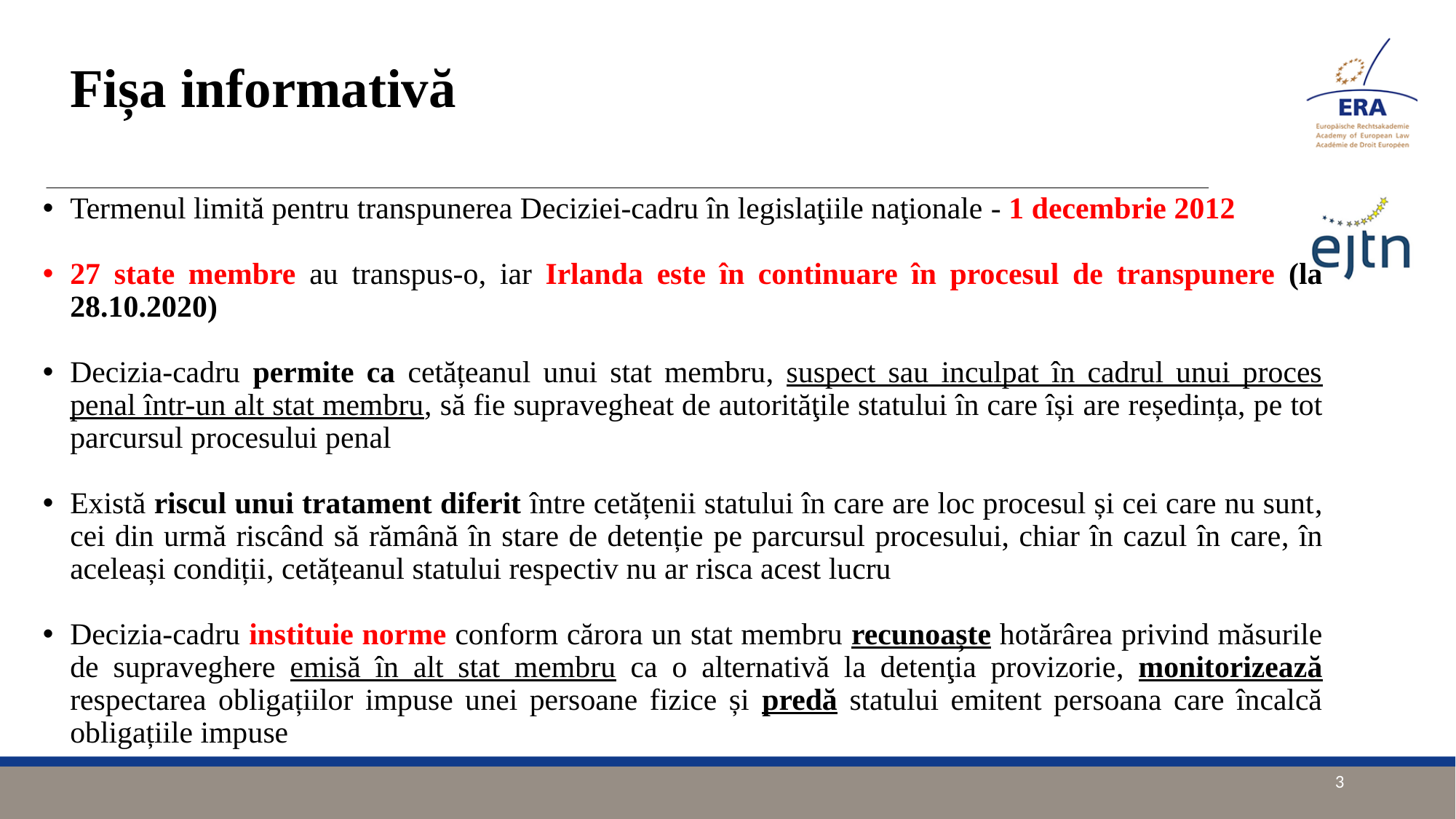

# Fișa informativă

Termenul limită pentru transpunerea Deciziei-cadru în legislaţiile naţionale - 1 decembrie 2012

27 state membre au transpus-o, iar Irlanda este în continuare în procesul de transpunere (la 28.10.2020)

Decizia-cadru permite ca cetățeanul unui stat membru, suspect sau inculpat în cadrul unui proces penal într-un alt stat membru, să fie supravegheat de autorităţile statului în care își are reședința, pe tot parcursul procesului penal

Există riscul unui tratament diferit între cetățenii statului în care are loc procesul și cei care nu sunt, cei din urmă riscând să rămână în stare de detenție pe parcursul procesului, chiar în cazul în care, în aceleași condiții, cetățeanul statului respectiv nu ar risca acest lucru

Decizia-cadru instituie norme conform cărora un stat membru recunoaște hotărârea privind măsurile de supraveghere emisă în alt stat membru ca o alternativă la detenţia provizorie, monitorizează respectarea obligațiilor impuse unei persoane fizice și predă statului emitent persoana care încalcă obligațiile impuse
3